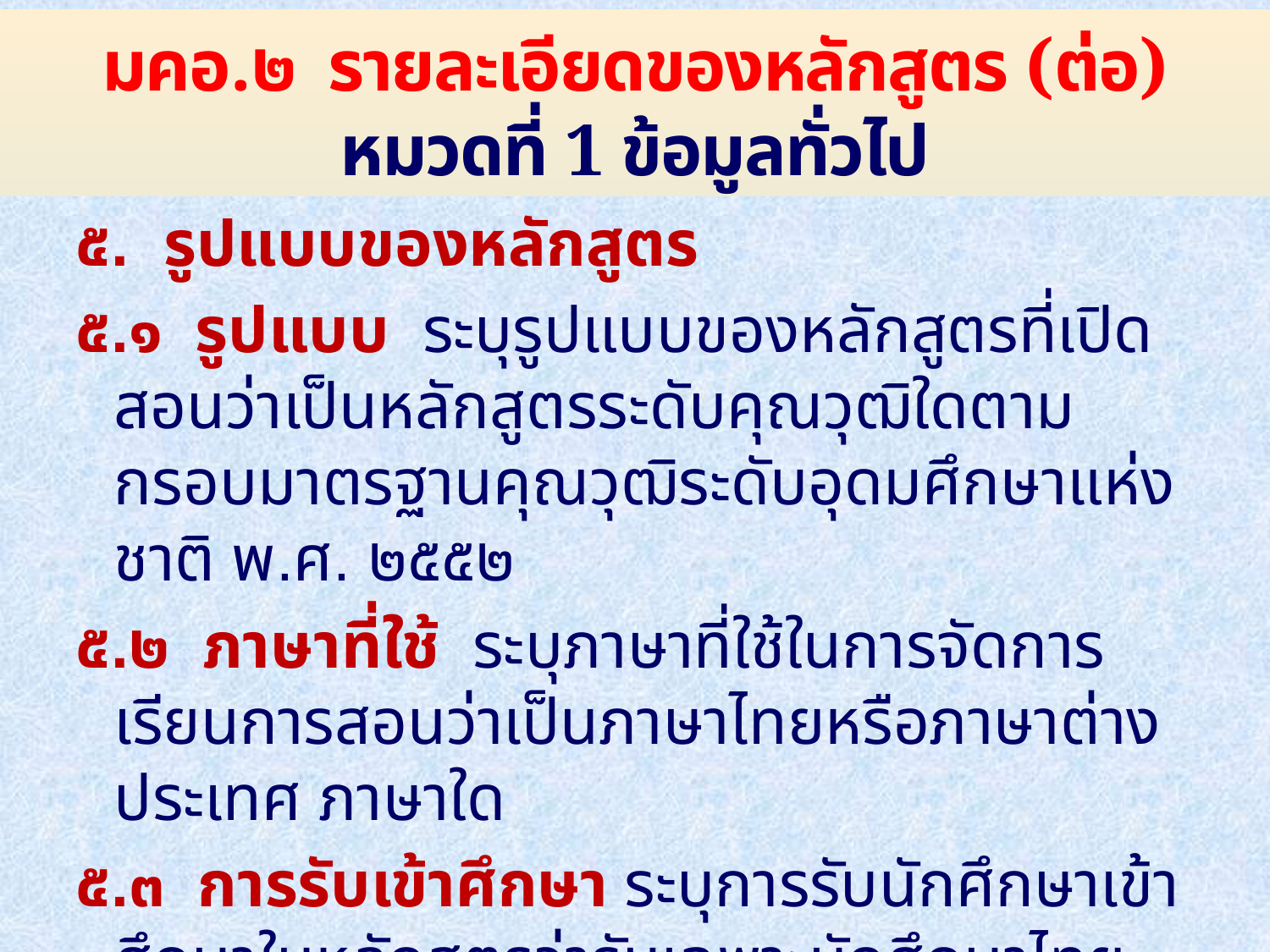

# มคอ.๒  รายละเอียดของหลักสูตร (ต่อ) หมวดที่ 1 ข้อมูลทั่วไป
๕.  รูปแบบของหลักสูตร
๕.๑  รูปแบบ  ระบุรูปแบบของหลักสูตรที่เปิดสอนว่าเป็นหลักสูตรระดับคุณวุฒิใดตามกรอบมาตรฐานคุณวุฒิระดับอุดมศึกษาแห่งชาติ พ.ศ. ๒๕๕๒
๕.๒  ภาษาที่ใช้  ระบุภาษาที่ใช้ในการจัดการเรียนการสอนว่าเป็นภาษาไทยหรือภาษาต่างประเทศ ภาษาใด
๕.๓  การรับเข้าศึกษา ระบุการรับนักศึกษาเข้าศึกษาในหลักสูตรว่ารับเฉพาะนักศึกษาไทยหรือต่างประเทศ หรือรับทั้งสองกลุ่มเข้าศึกษา